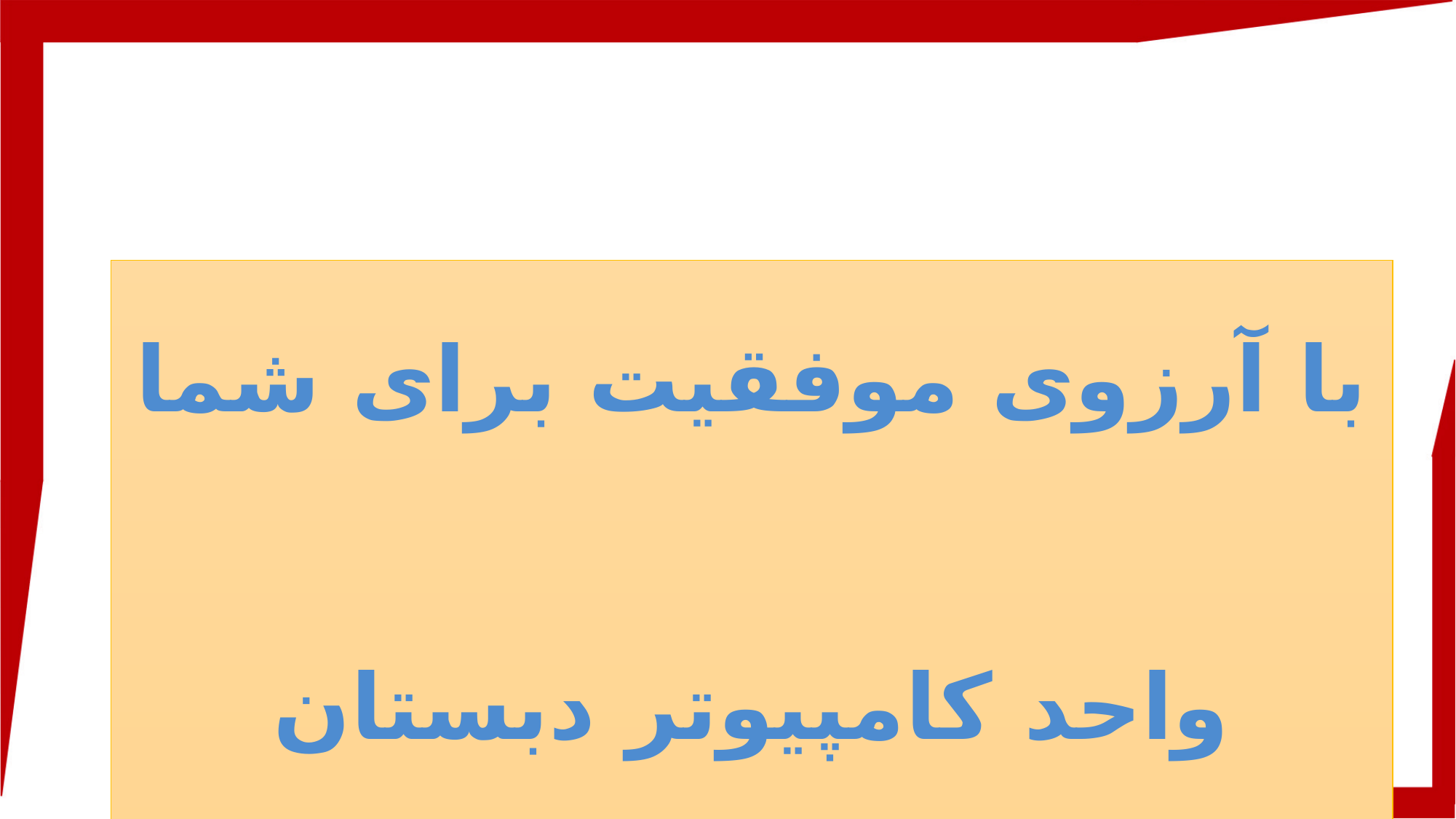

با آرزوی موفقیت برای شما

واحد کامپیوتر دبستان بهاران